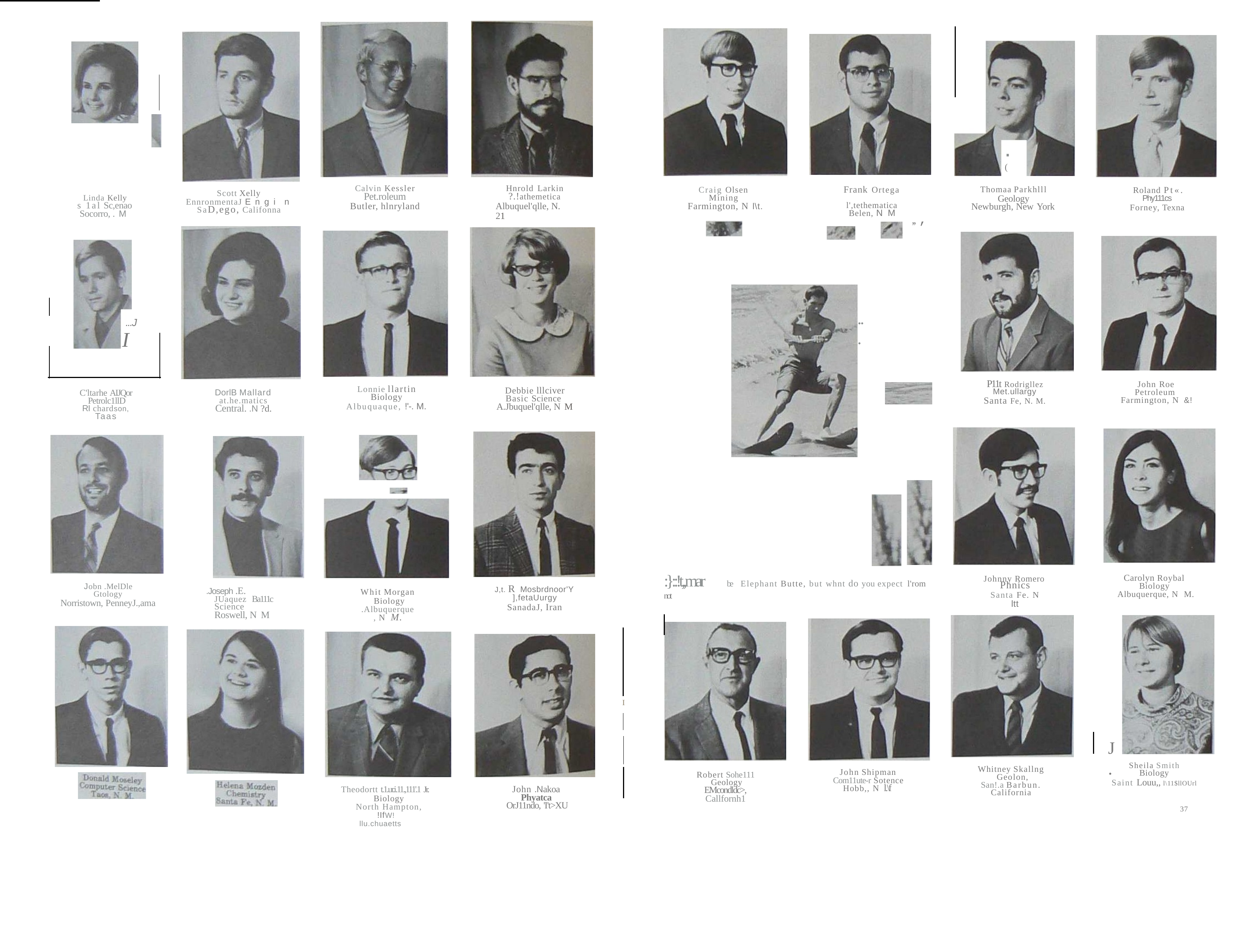

# . (
Frank Ortega  l',tethematica  Belen, N M
Calvin Kessler
Pet.roleum
Butler, hlnryland
Hnrold Larkin
?.!athemetica
Albuquel'qlle, N. 21
Craig Olsen  Mining  Farmington, N l\t.
Roland Pt«.
Phy111cs
Forney, Texna
Thomaa Parkhlll
Geology  Newburgh, New York
Scott Xelly
Linda Kelly  s 1al Sc,enao  Socorro, . M
EnnronmentaJ Engi n
SaD,ego, Califonna
,, ,

...
...J
I

P11t Rodrigllez
Met.ullargy
Santa Fe, N. M.
John Roe  Petroleum  Farmington, N &!

Lonnie llartin
Biology
Albuquaque, !'-. M.
Debbie lllciver  Basic Science  A.Jbuquel'qlle, N M
C'ltarhe AIJQor  Petrolc1llD
RI chardson, Taas
DorlB Mallard  at.he.matics  Central. .N ?d.

:}::!t,,mar not
Carolyn Roybal  Biology  Albuquerque, N M.
Johnny Romero
be	Elephant Butte, but whnt do you expect l'rom
Phnics
Santa Fe. N ltt
Jobn .MelDle­
Gtology
Norristown, PenneyJ.,ama
J,t. R Mosbrdnoor'Y
],fetaUurgy
SanadaJ, Iran
.Joseph .E. JUaquez  Ba111c Science  Roswell, N M
Whit Morgan  Biology
.Albuquerque, N M.

I

J.

Sheila Smith
Biology
Saint Louu,, l\11$llOUrl
Whitney Skallng  Geolon,
San!.a Barbun. California
John Shipman
Robert Sohe111  Geology
EMcondldc>, Callfornh1

Com11ute-r Sotence

Hobb,, N l.\f
John .Nakoa  Phyatca  OrJ11ndo, 'I't>XU
Theodortt t.1.ur.i.11.,111'.1 Jr.
Biology  North Hampton,
!IfW!llu.chuaetts
37